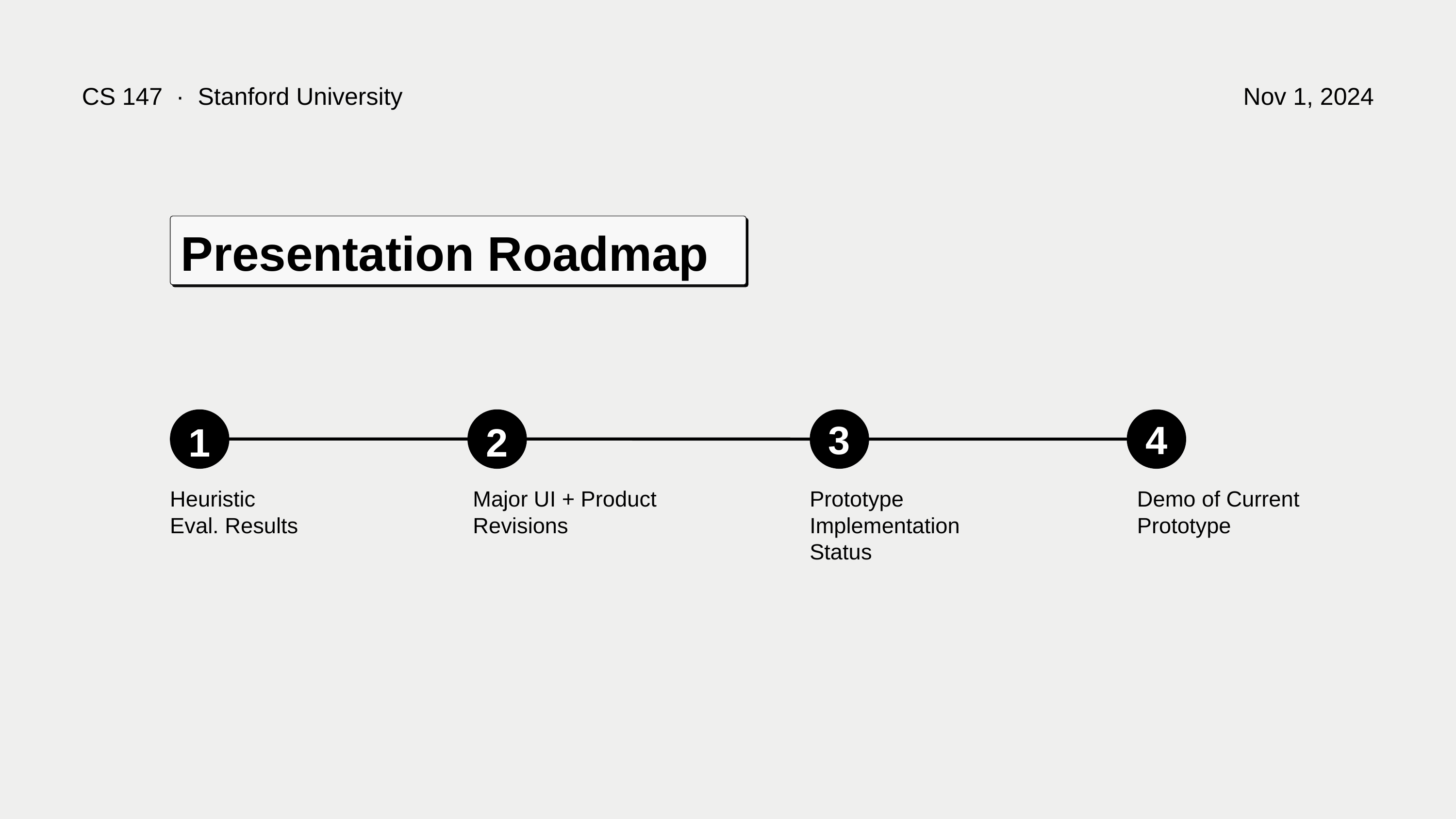

CS 147  ·  Stanford University
Nov 1, 2024

Presentation Roadmap
3
4
1
2

Heuristic
Eval. Results
Major UI + Product Revisions
Prototype Implementation Status
Demo of Current Prototype